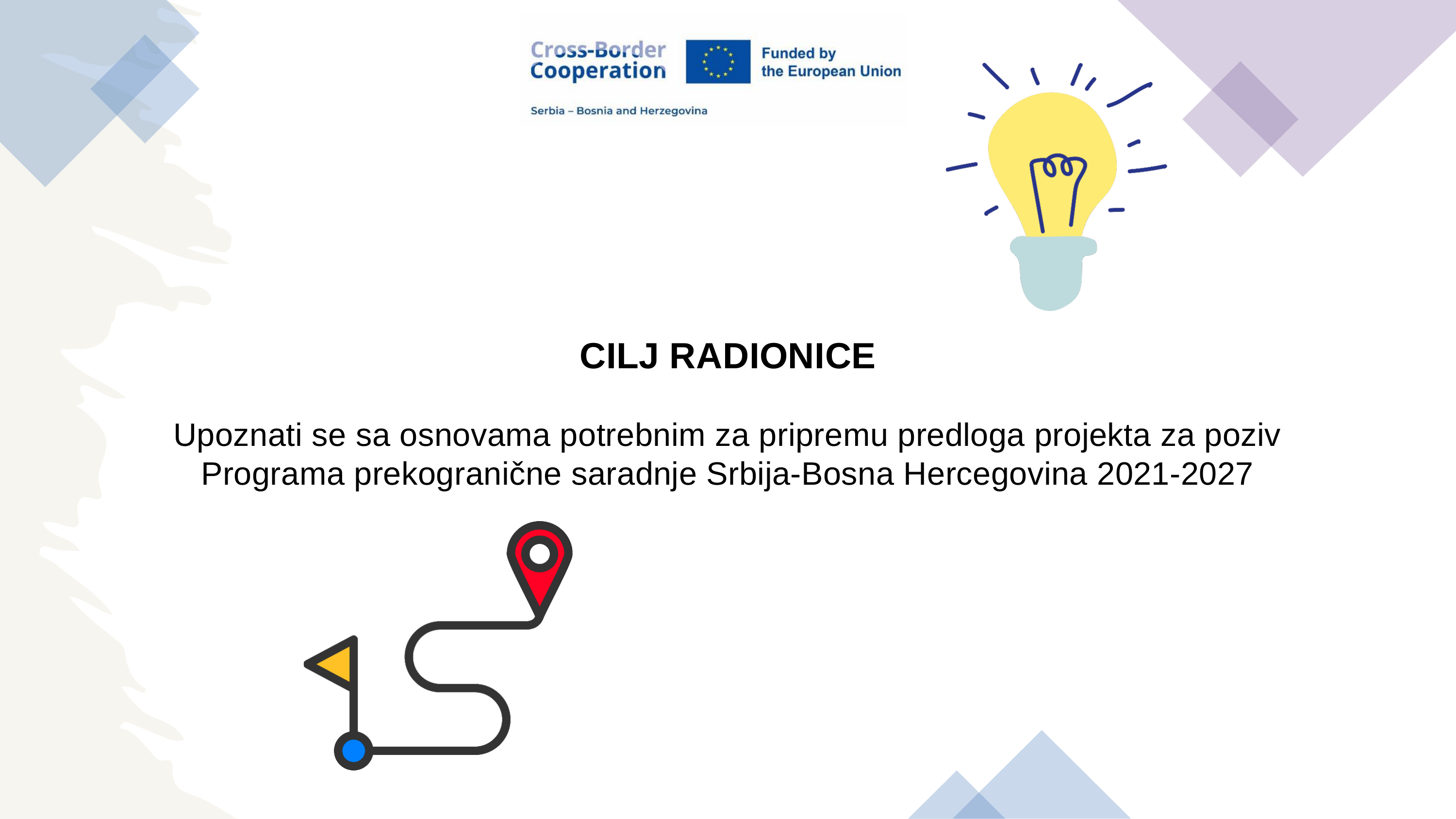

CILJ RADIONICE

Upoznati se sa osnovama potrebnim za pripremu predloga projekta za poziv
Programa prekogranične saradnje Srbija-Bosna Hercegovina 2021-2027